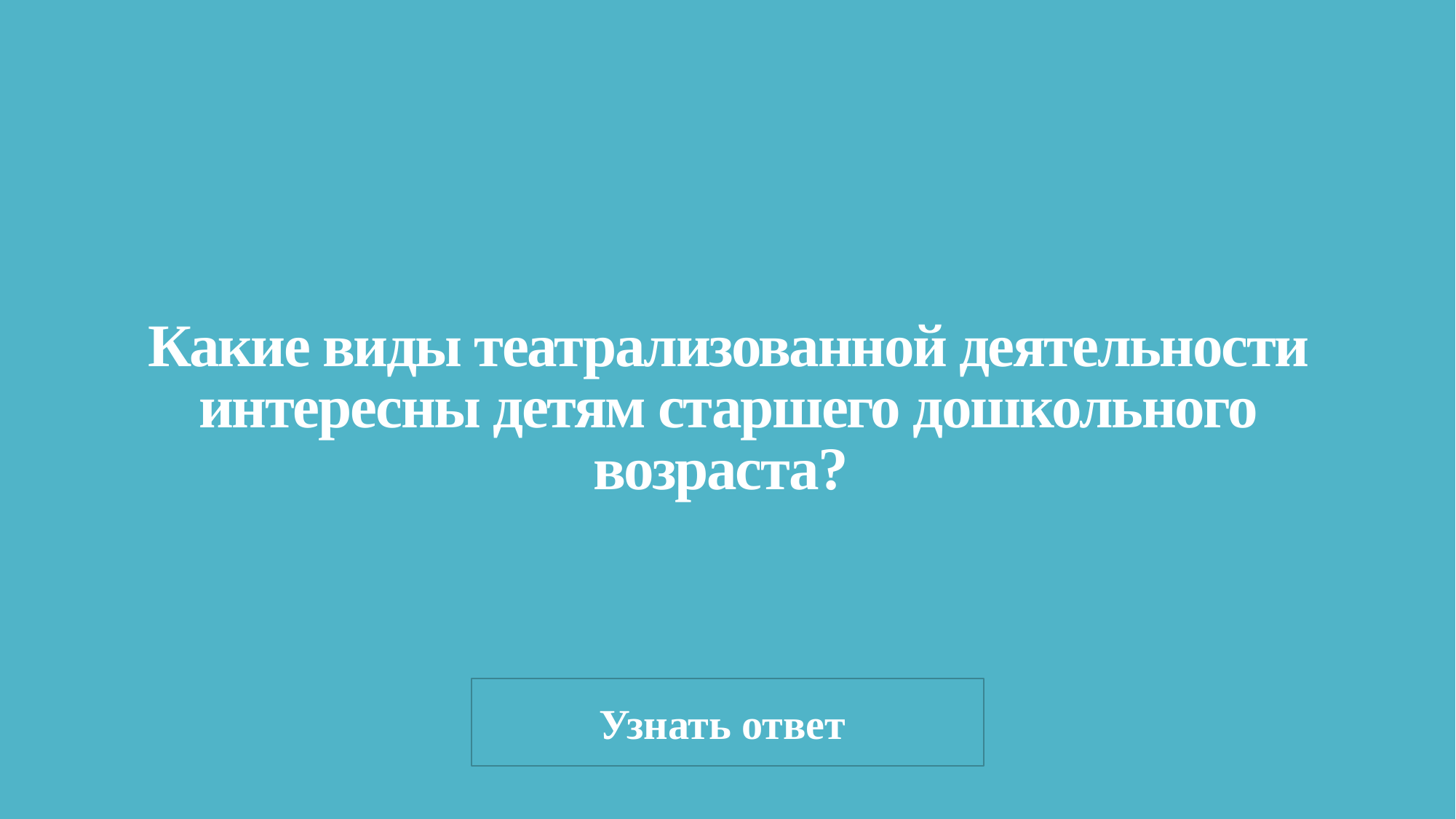

# Какие виды театрализованной деятельности интересны детям старшего дошкольного возраста?